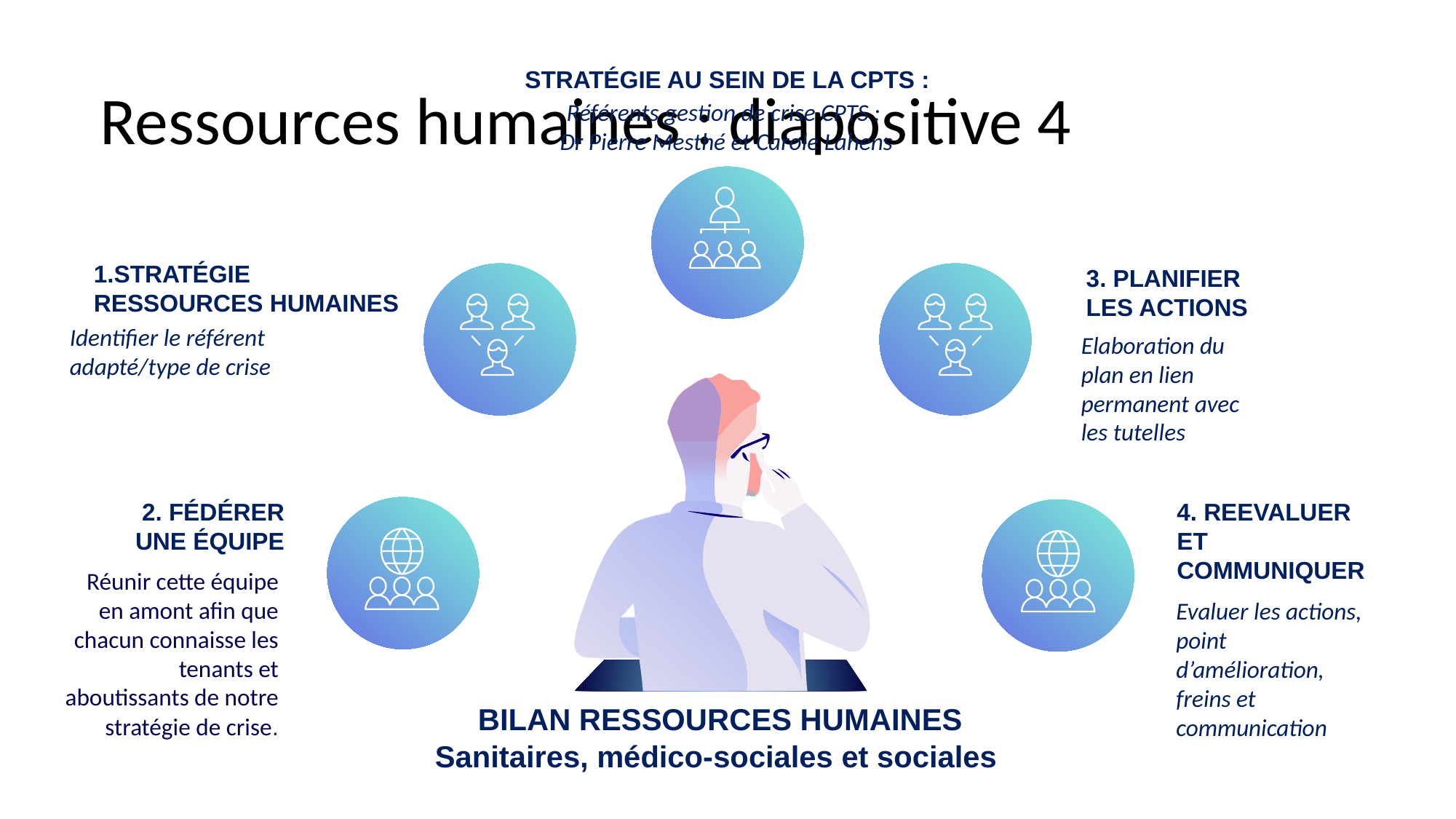

# Ressources humaines : diapositive 4
STRATÉGIE AU SEIN DE LA CPTS :
Référents gestion de crise CPTS :
Dr Pierre Mesthé et Carole Lahens

1.STRATÉGIE
RESSOURCES HUMAINES
Identifier le référent adapté/type de crise
3. PLANIFIER LES ACTIONS
Elaboration du plan en lien permanent avec les tutelles

2. FÉDÉRER UNE ÉQUIPE
Réunir cette équipe en amont afin que chacun connaisse les tenants et aboutissants de notre stratégie de crise.
4. REEVALUER ET COMMUNIQUER
Evaluer les actions, point d’amélioration, freins et communication

BILAN RESSOURCES HUMAINES
Sanitaires, médico-sociales et sociales